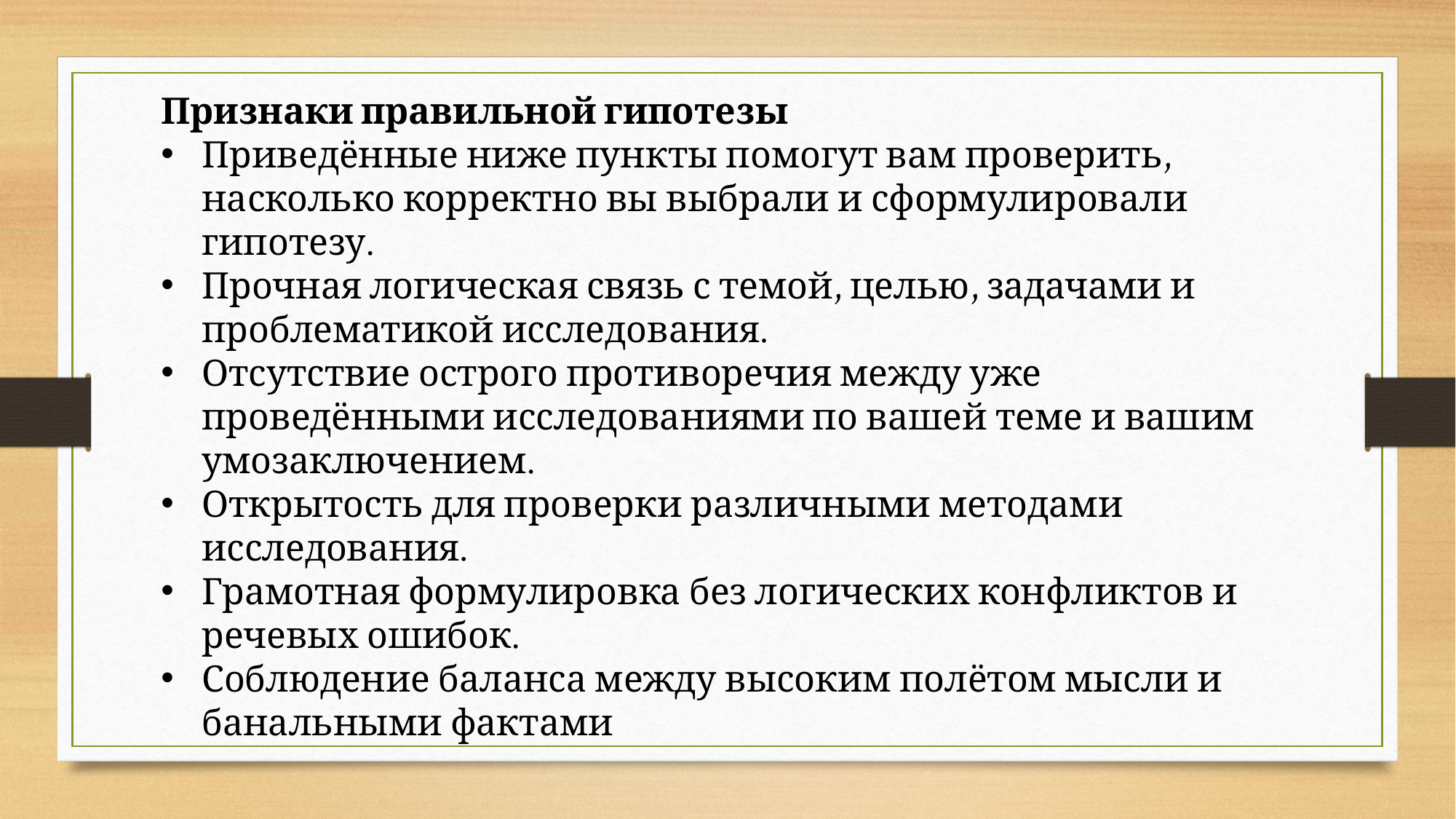

Признаки правильной гипотезы
Приведённые ниже пункты помогут вам проверить, насколько корректно вы выбрали и сформулировали гипотезу.
Прочная логическая связь с темой, целью, задачами и проблематикой исследования.
Отсутствие острого противоречия между уже проведёнными исследованиями по вашей теме и вашим умозаключением.
Открытость для проверки различными методами исследования.
Грамотная формулировка без логических конфликтов и речевых ошибок.
Соблюдение баланса между высоким полётом мысли и банальными фактами